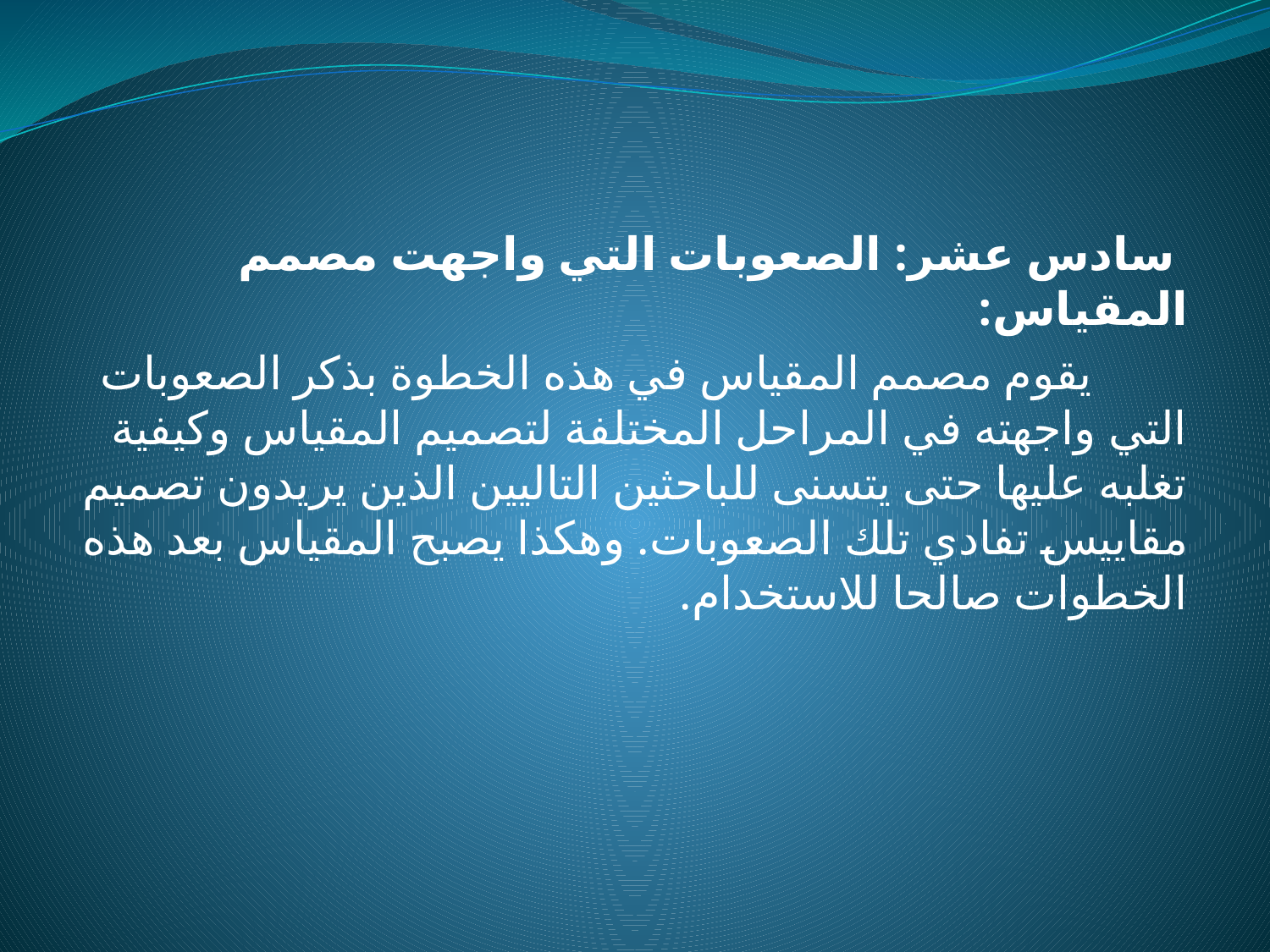

سادس عشر: الصعوبات التي واجهت مصمم المقياس:
        يقوم مصمم المقياس في هذه الخطوة بذكر الصعوبات التي واجهته في المراحل المختلفة لتصميم المقياس وكيفية تغلبه عليها حتى يتسنى للباحثين التاليين الذين يريدون تصميم مقاييس تفادي تلك الصعوبات. وهكذا يصبح المقياس بعد هذه الخطوات صالحا للاستخدام.